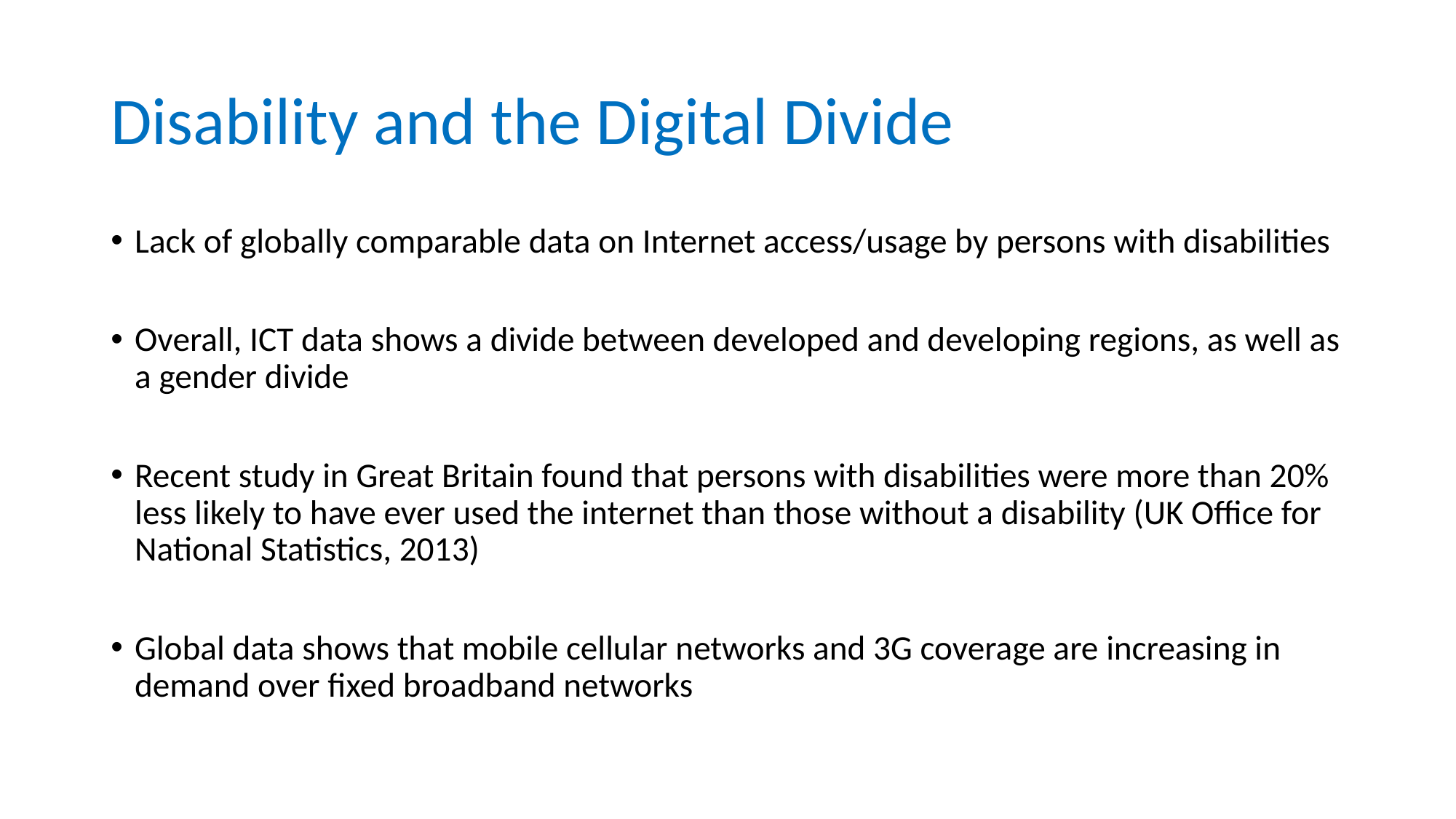

# Disability and the Digital Divide
Lack of globally comparable data on Internet access/usage by persons with disabilities

Overall, ICT data shows a divide between developed and developing regions, as well as a gender divide

Recent study in Great Britain found that persons with disabilities were more than 20% less likely to have ever used the internet than those without a disability (UK Office for National Statistics, 2013)

Global data shows that mobile cellular networks and 3G coverage are increasing in demand over fixed broadband networks